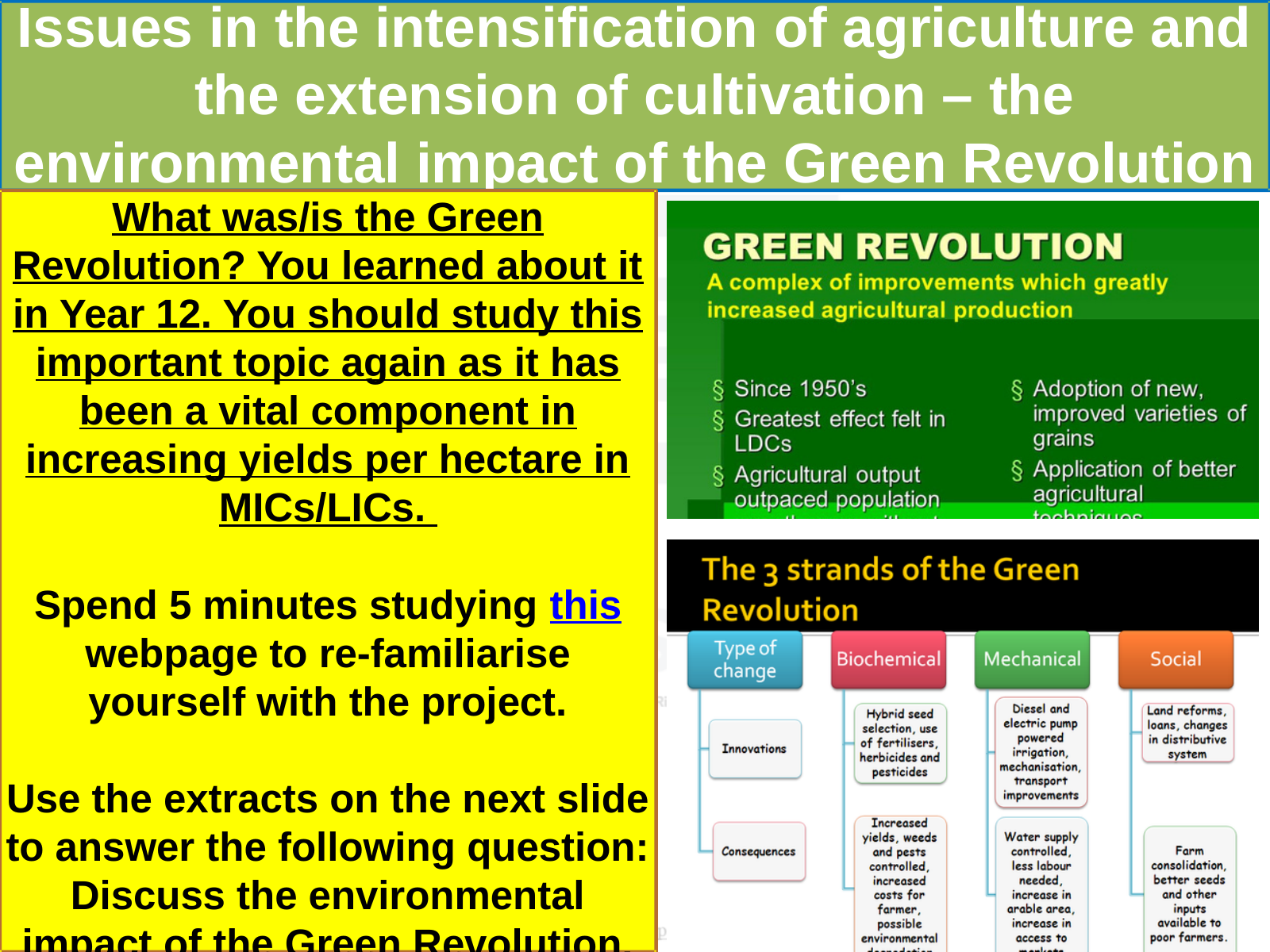

Issues in the intensification of agriculture and the extension of cultivation – the environmental impact of the Green Revolution

What was/is the Green Revolution? You learned about it in Year 12. You should study this important topic again as it has been a vital component in increasing yields per hectare in MICs/LICs.

Spend 5 minutes studying this webpage to re-familiarise yourself with the project.

Use the extracts on the next slide to answer the following question:
Discuss the environmental impact of the Green Revolution.